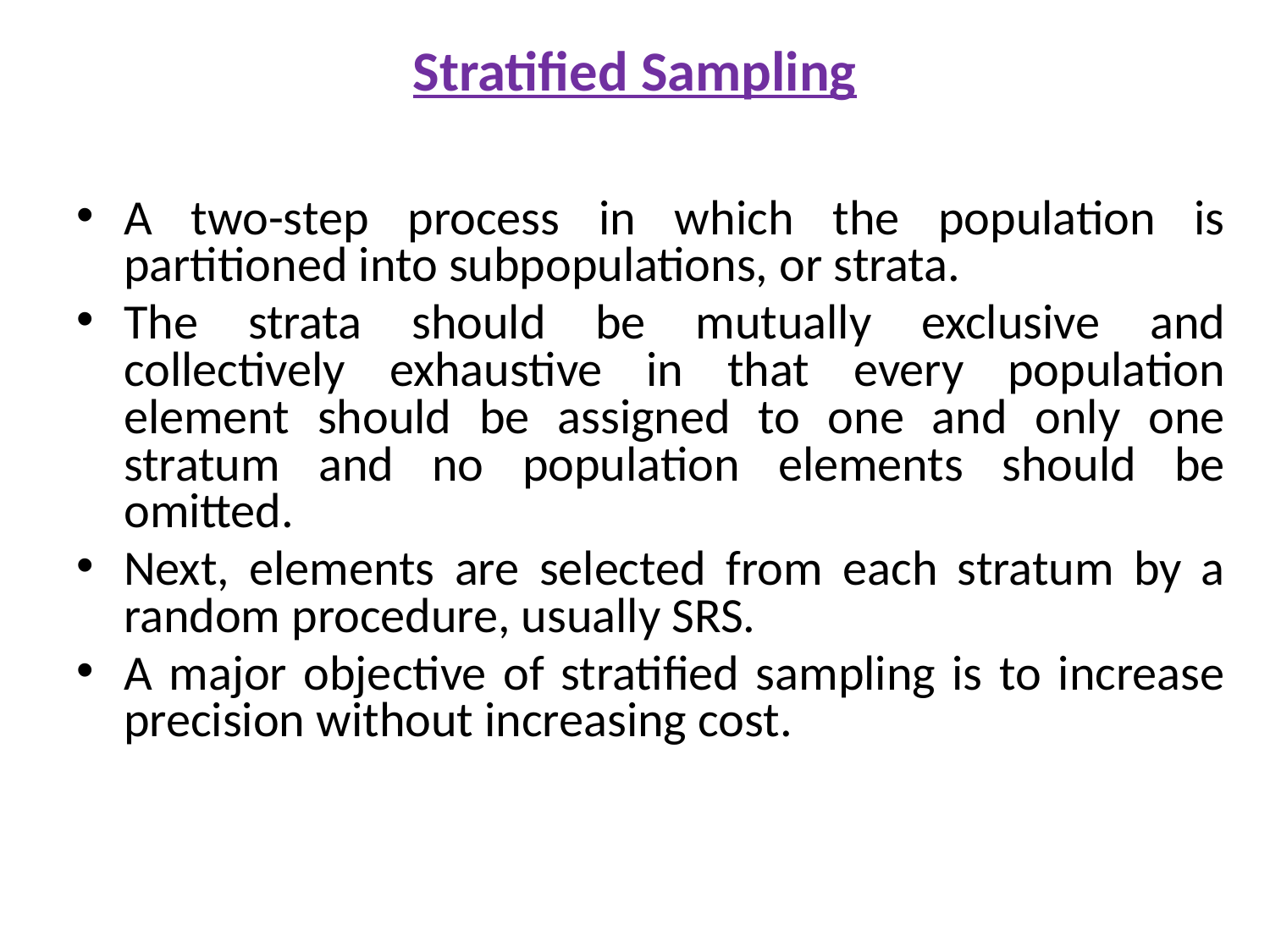

# Stratified Sampling
A two-step process in which the population is partitioned into subpopulations, or strata.
The strata should be mutually exclusive and collectively exhaustive in that every population element should be assigned to one and only one stratum and no population elements should be omitted.
Next, elements are selected from each stratum by a random procedure, usually SRS.
A major objective of stratified sampling is to increase precision without increasing cost.